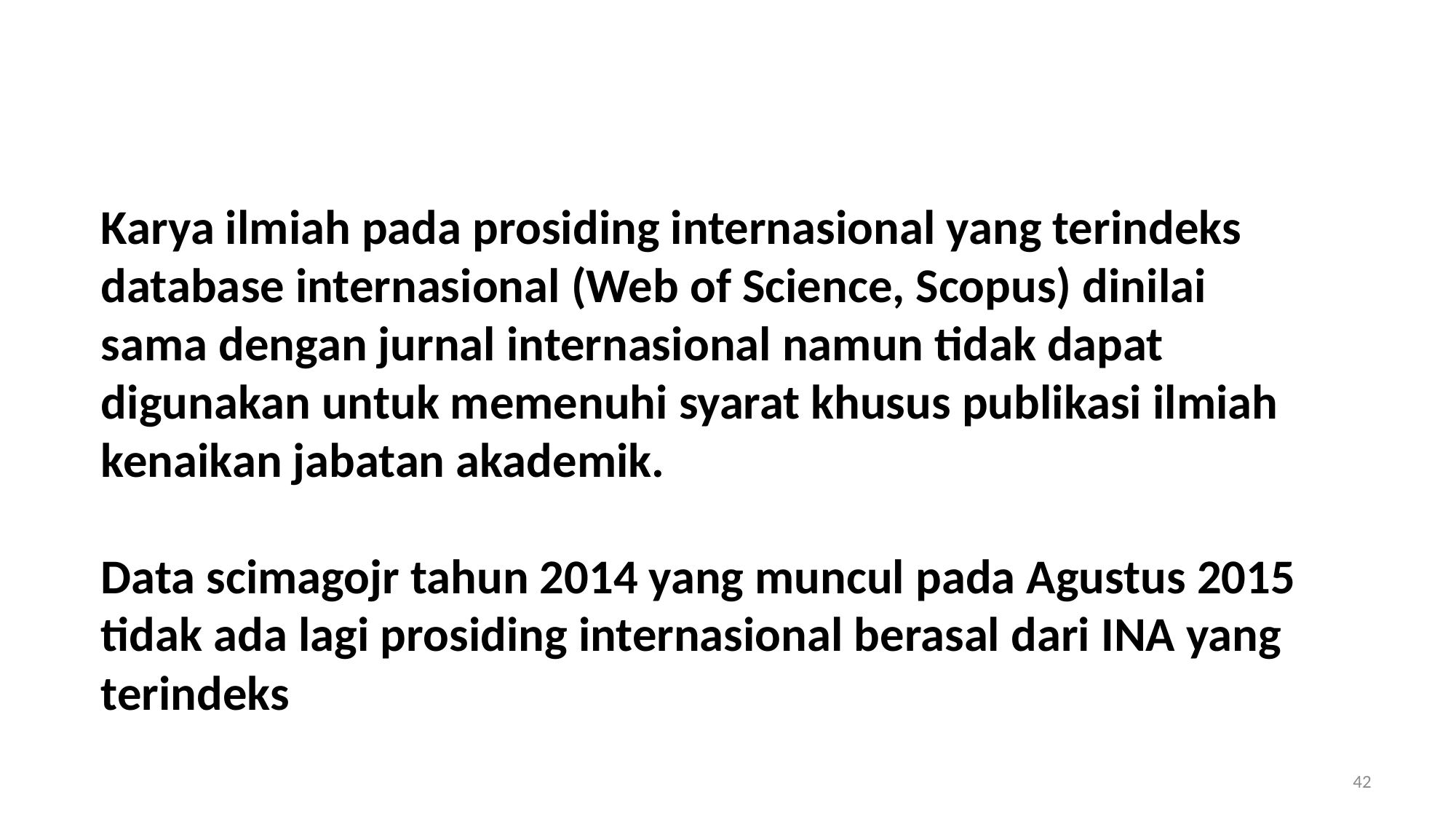

Karya ilmiah pada prosiding internasional yang terindeks database internasional (Web of Science, Scopus) dinilai sama dengan jurnal internasional namun tidak dapat digunakan untuk memenuhi syarat khusus publikasi ilmiah kenaikan jabatan akademik.

Data scimagojr tahun 2014 yang muncul pada Agustus 2015  tidak ada lagi prosiding internasional berasal dari INA yang terindeks
42